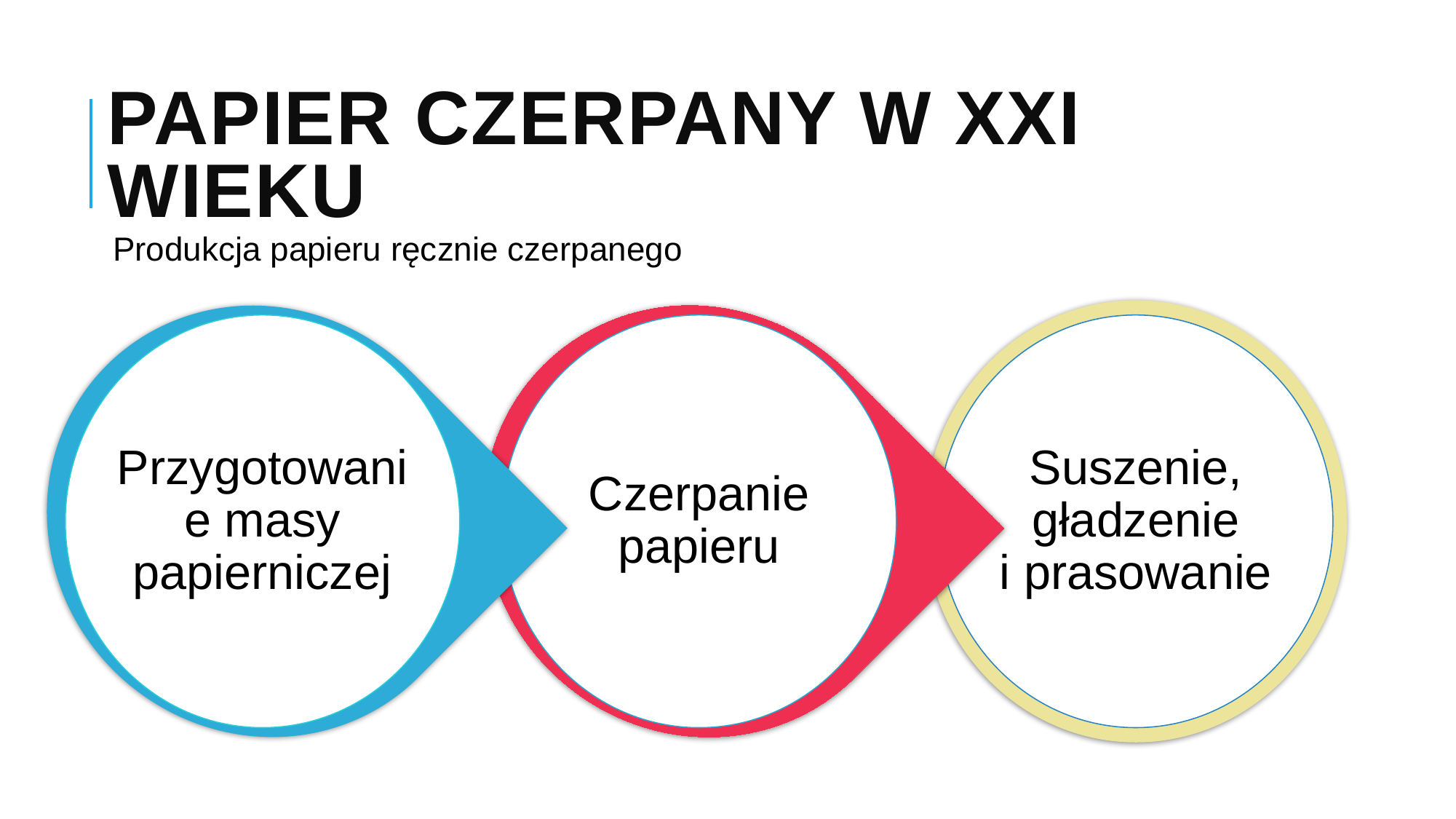

# Papier czerpany w XXI wieku
Produkcja papieru ręcznie czerpanego

Przygotowanie masy papierniczej
Czerpanie papieru
Suszenie, gładzenie i prasowanie